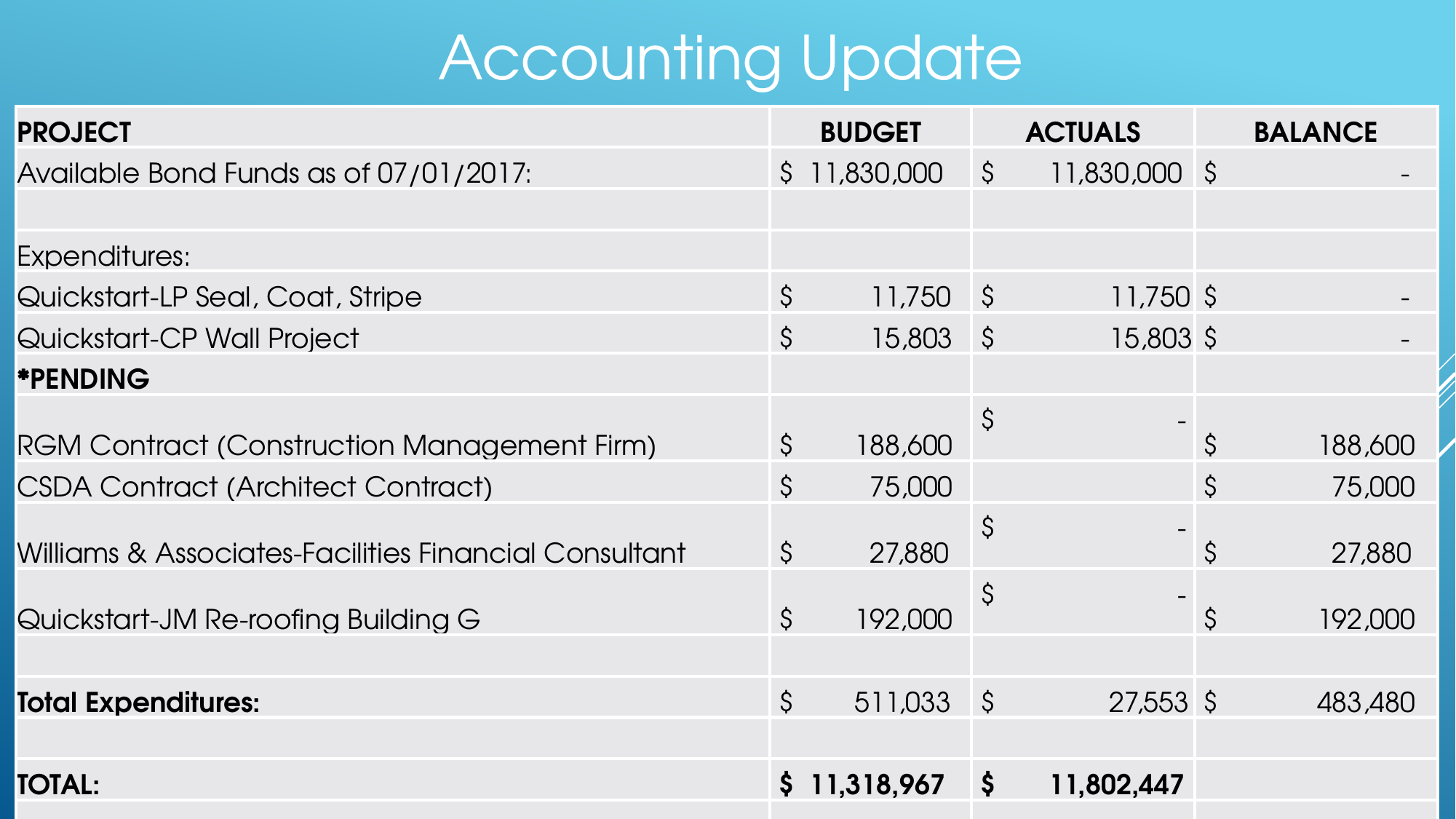

Accounting Update
| PROJECT | BUDGET | ACTUALS | BALANCE |
| --- | --- | --- | --- |
| Available Bond Funds as of 07/01/2017: | $ 11,830,000 | $ 11,830,000 | $ - |
|  |  |  |  |
| Expenditures: |  |  |  |
| Quickstart-LP Seal, Coat, Stripe | $ 11,750 | $ 11,750 | $ - |
| Quickstart-CP Wall Project | $ 15,803 | $ 15,803 | $ - |
| \*PENDING |  |  |  |
| RGM Contract (Construction Management Firm) | $ 188,600 | $ - | $ 188,600 |
| CSDA Contract (Architect Contract) | $ 75,000 |  | $ 75,000 |
| Williams & Associates-Facilities Financial Consultant | $ 27,880 | $ - | $ 27,880 |
| Quickstart-JM Re-roofing Building G | $ 192,000 | $ - | $ 192,000 |
|  |  |  |  |
| Total Expenditures: | $ 511,033 | $ 27,553 | $ 483,480 |
|  |  |  |  |
| TOTAL: | $ 11,318,967 | $ 11,802,447 |  |
|  |  |  |  |
| \*CONTRACTS HAVE BEEN APPROVED BUT HAVE NOT YET BEEN PROCESSED IN THE SYSTEM |  |  |  |